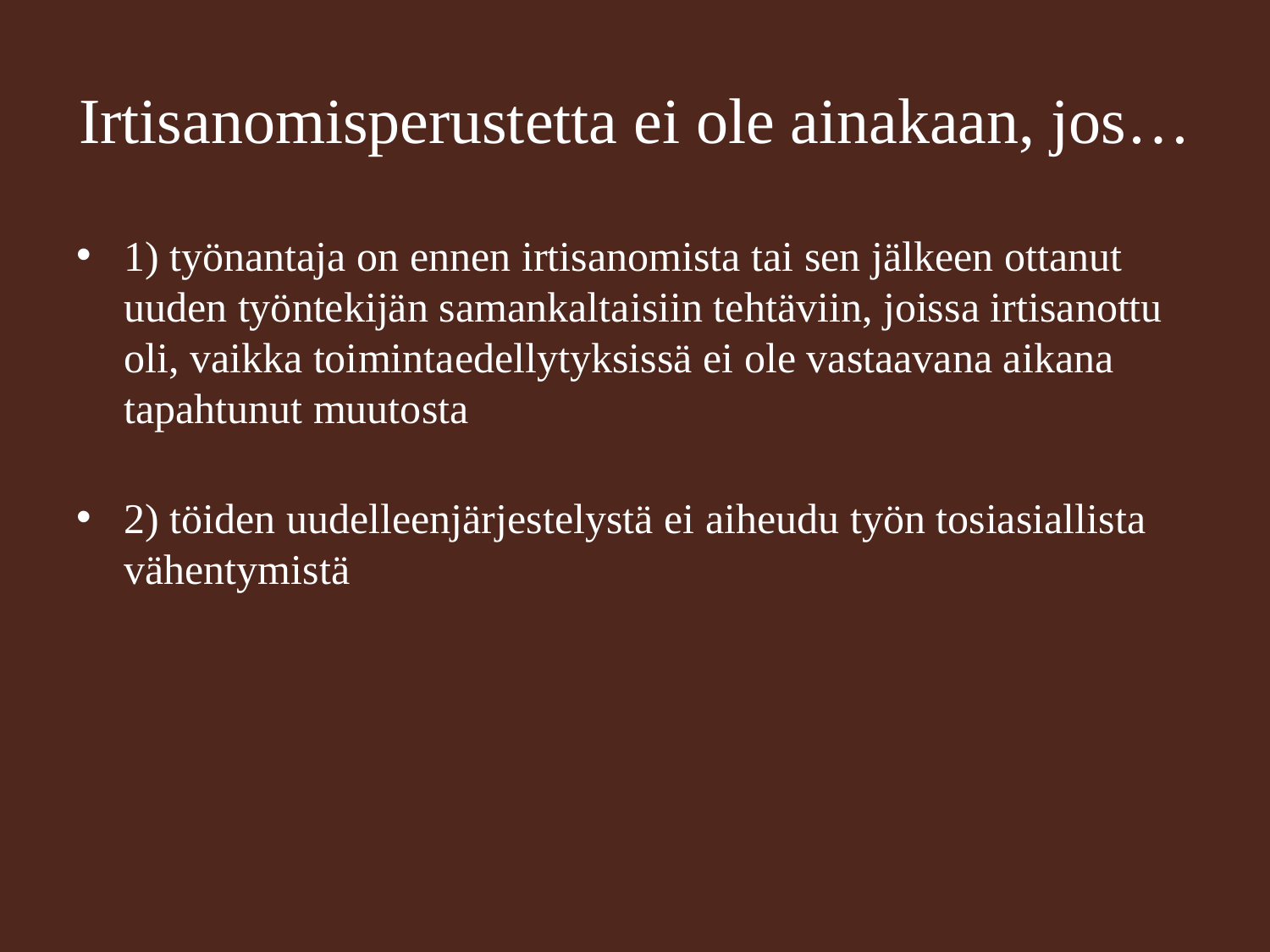

# Irtisanomisperustetta ei ole ainakaan, jos…
1) työnantaja on ennen irtisanomista tai sen jälkeen ottanut uuden työntekijän samankaltaisiin tehtäviin, joissa irtisanottu oli, vaikka toimintaedellytyksissä ei ole vastaavana aikana tapahtunut muutosta
2) töiden uudelleenjärjestelystä ei aiheudu työn tosiasiallista vähentymistä